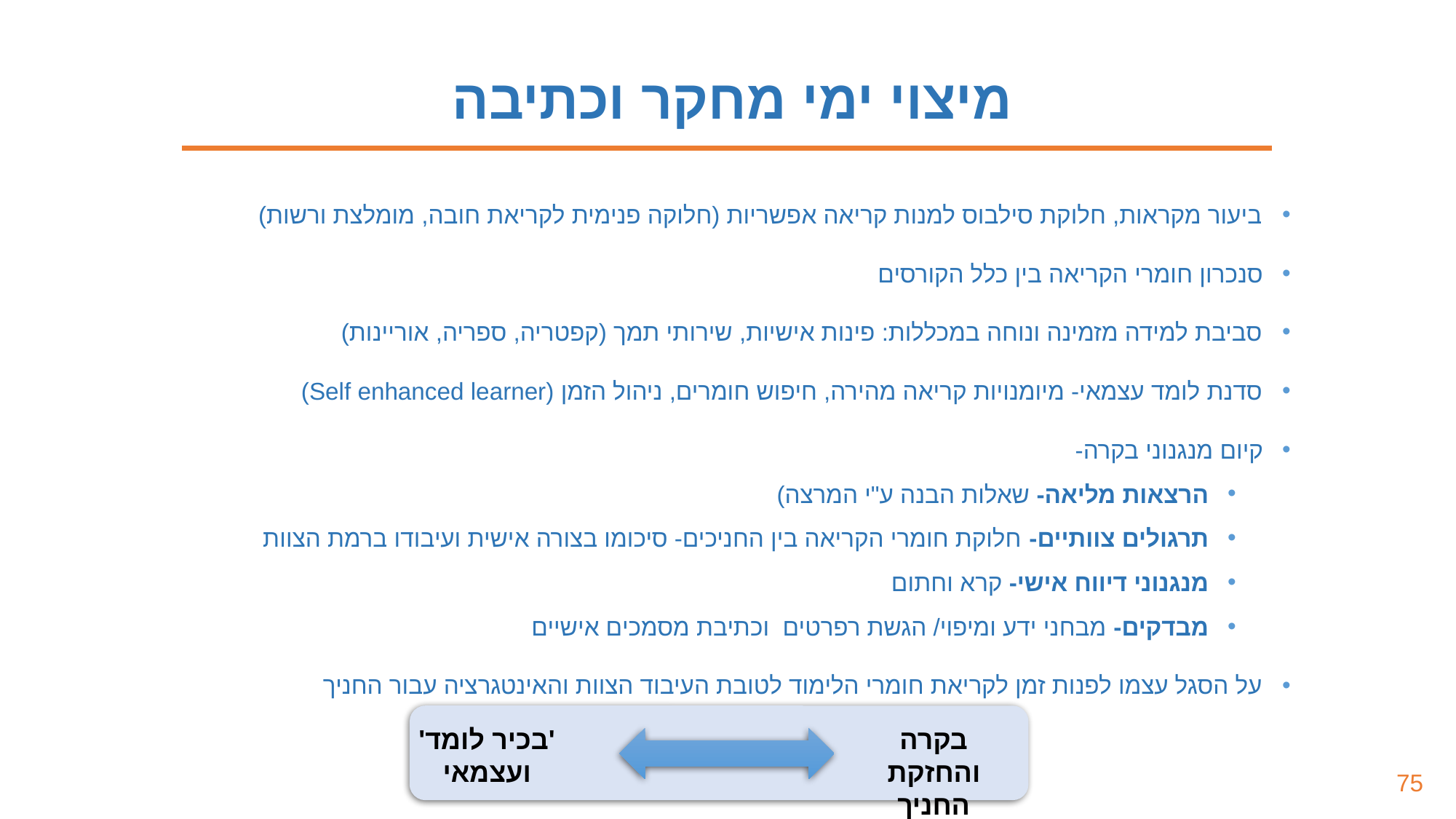

מיצוי ימי מחקר וכתיבה
ביעור מקראות, חלוקת סילבוס למנות קריאה אפשריות (חלוקה פנימית לקריאת חובה, מומלצת ורשות)
סנכרון חומרי הקריאה בין כלל הקורסים
סביבת למידה מזמינה ונוחה במכללות: פינות אישיות, שירותי תמך (קפטריה, ספריה, אוריינות)
סדנת לומד עצמאי- מיומנויות קריאה מהירה, חיפוש חומרים, ניהול הזמן (Self enhanced learner)
קיום מנגנוני בקרה-
הרצאות מליאה- שאלות הבנה ע"י המרצה)
תרגולים צוותיים- חלוקת חומרי הקריאה בין החניכים- סיכומו בצורה אישית ועיבודו ברמת הצוות
מנגנוני דיווח אישי- קרא וחתום
מבדקים- מבחני ידע ומיפוי/ הגשת רפרטים  וכתיבת מסמכים אישיים
על הסגל עצמו לפנות זמן לקריאת חומרי הלימוד לטובת העיבוד הצוות והאינטגרציה עבור החניך

'בכיר לומד' ועצמאי
בקרה והחזקת החניך